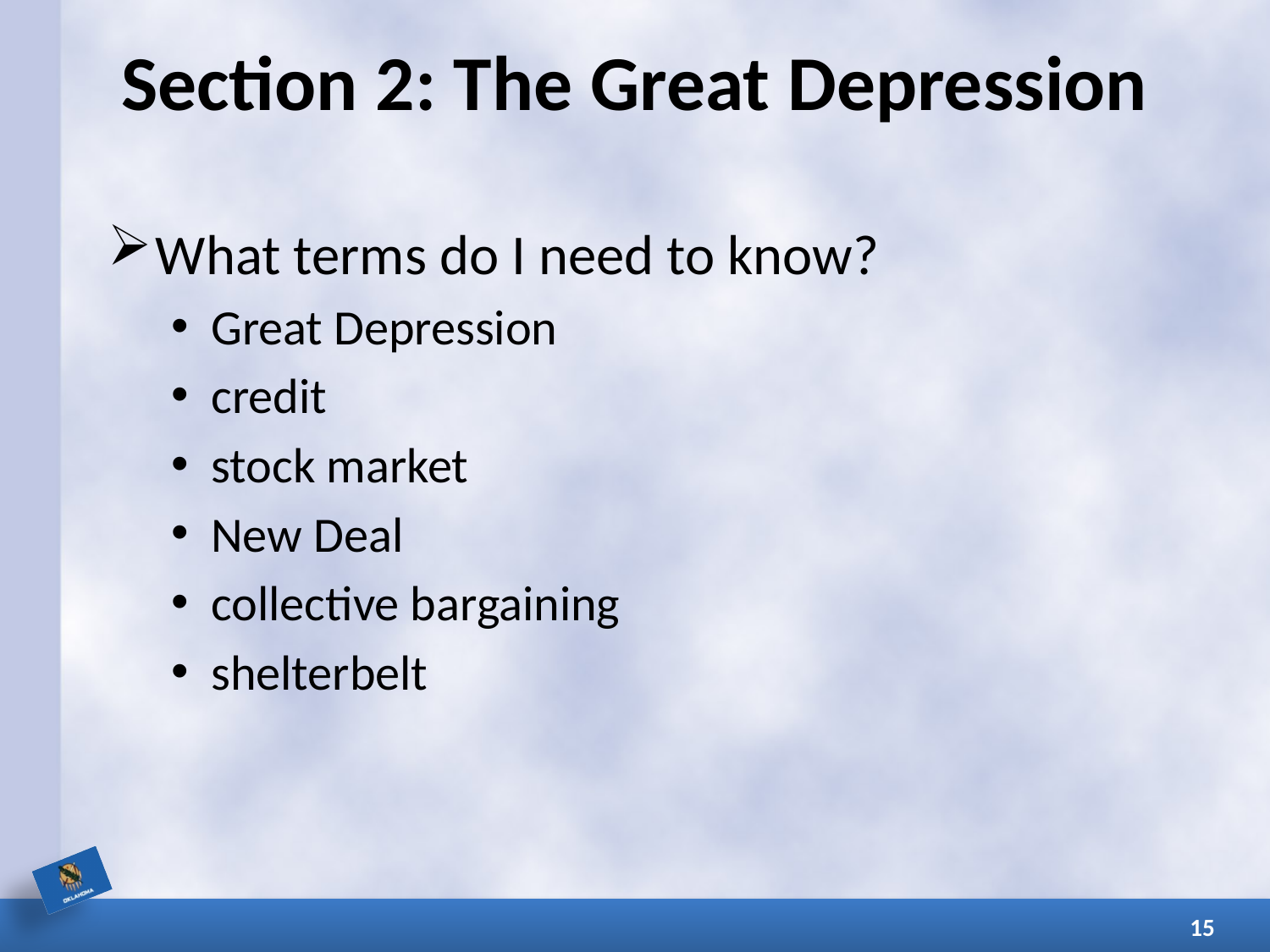

# Section 2: The Great Depression
What terms do I need to know?
Great Depression
credit
stock market
New Deal
collective bargaining
shelterbelt

15